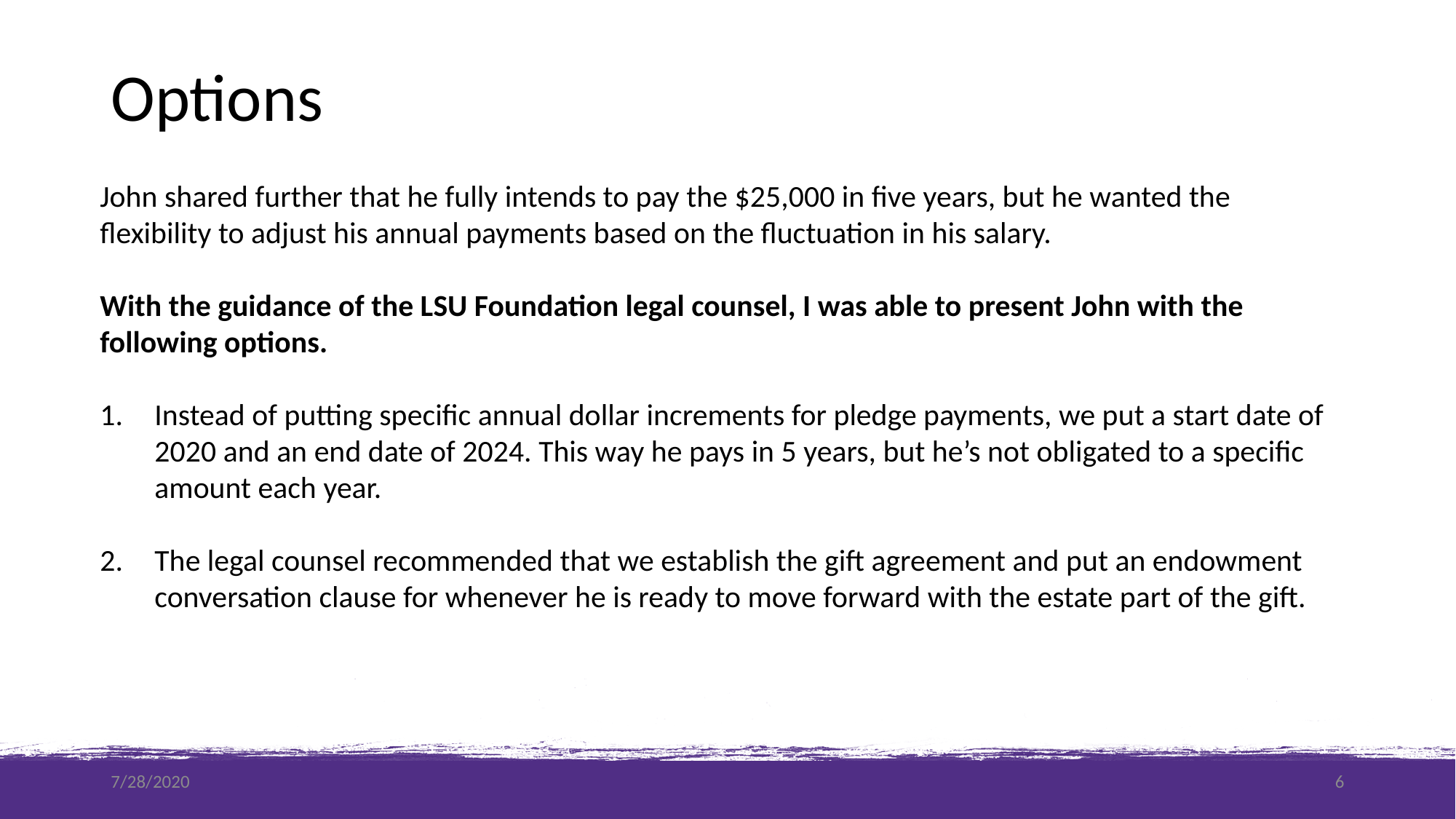

# Options
John shared further that he fully intends to pay the $25,000 in five years, but he wanted the flexibility to adjust his annual payments based on the fluctuation in his salary.

With the guidance of the LSU Foundation legal counsel, I was able to present John with the following options.

Instead of putting specific annual dollar increments for pledge payments, we put a start date of 2020 and an end date of 2024. This way he pays in 5 years, but he’s not obligated to a specific amount each year.

The legal counsel recommended that we establish the gift agreement and put an endowment conversation clause for whenever he is ready to move forward with the estate part of the gift.
7/28/2020
6